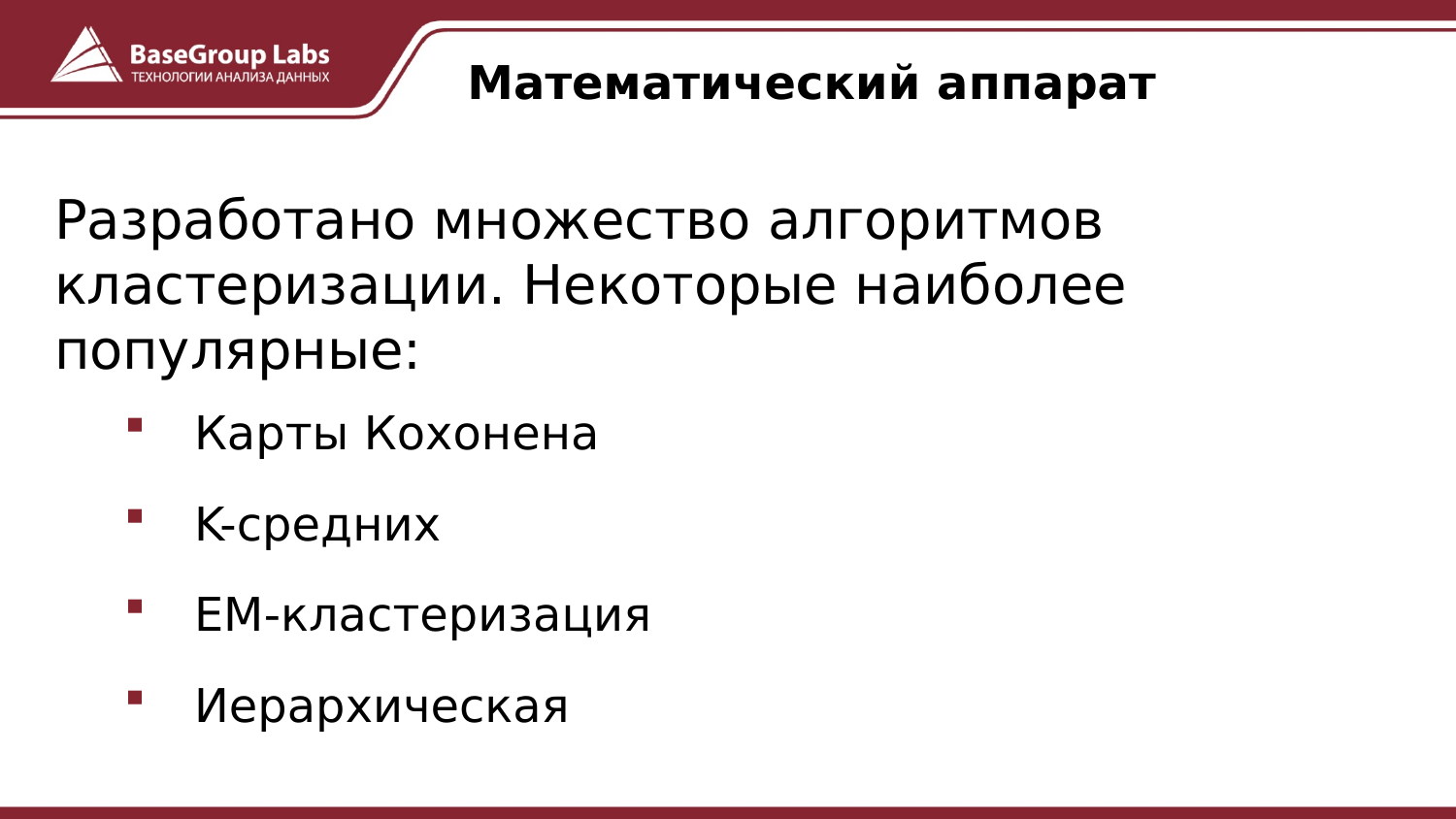

# Математический аппарат
Разработано множество алгоритмов кластеризации. Некоторые наиболее популярные:
Карты Кохонена
K-средних
EM-кластеризация
Иерархическая